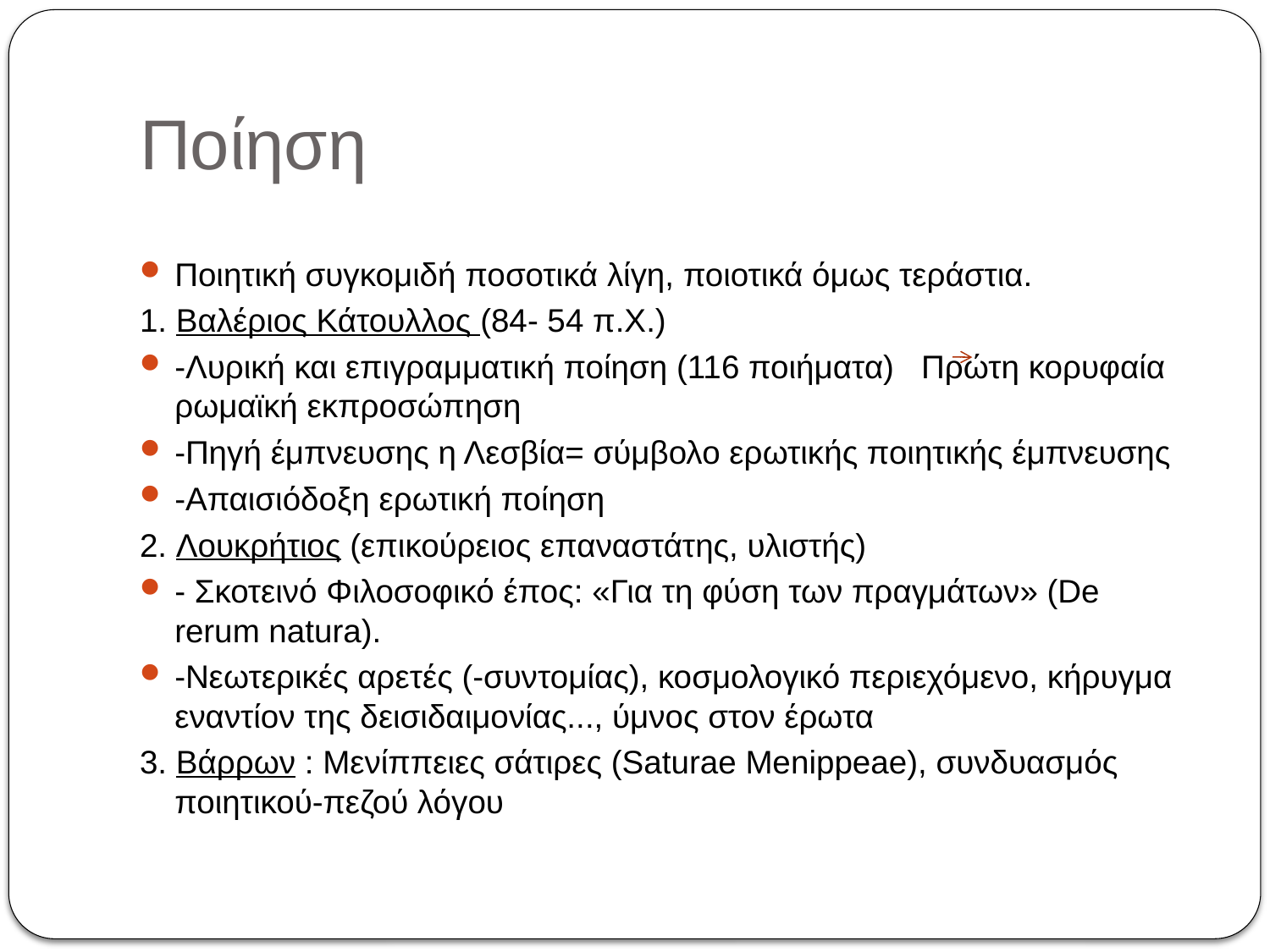

# Ποίηση

Ποιητική συγκομιδή ποσοτικά λίγη, ποιοτικά όμως τεράστια.
1. Βαλέριος Κάτουλλος (84- 54 π.Χ.)
-Λυρική και επιγραμματική ποίηση (116 ποιήματα)   Πρώτη κορυφαία ρωμαϊκή εκπροσώπηση
-Πηγή έμπνευσης η Λεσβία= σύμβολο ερωτικής ποιητικής έμπνευσης
-Απαισιόδοξη ερωτική ποίηση
2. Λουκρήτιος (επικούρειος επαναστάτης, υλιστής)
- Σκοτεινό Φιλοσοφικό έπος: «Για τη φύση των πραγμάτων» (De rerum natura).
-Νεωτερικές αρετές (-συντομίας), κοσμολογικό περιεχόμενο, κήρυγμα εναντίον της δεισιδαιμονίας..., ύμνος στον έρωτα
3. Βάρρων : Μενίππειες σάτιρες (Saturae Menippeae), συνδυασμός ποιητικού-πεζού λόγου